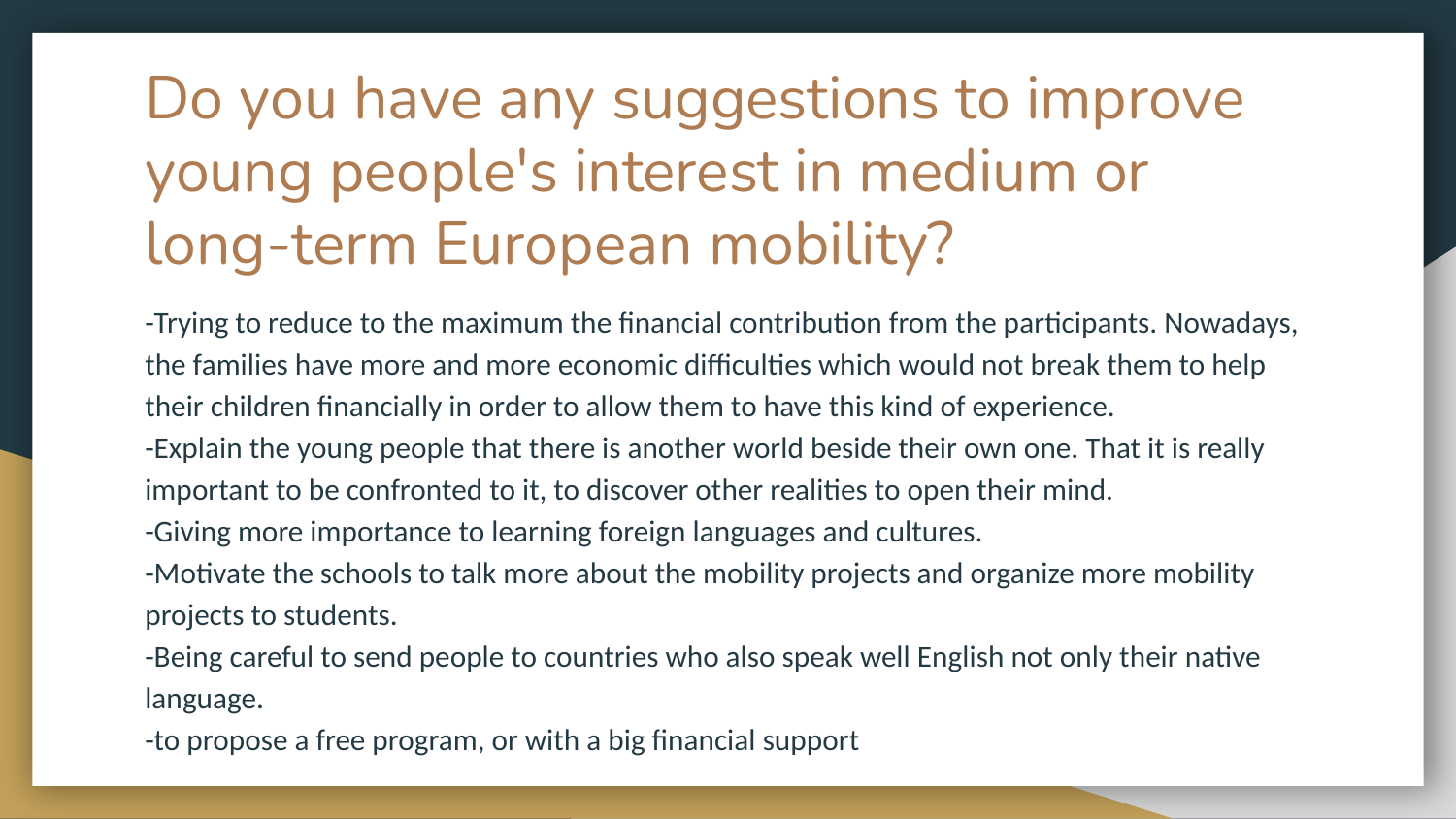

# Do you have any suggestions to improve young people's interest in medium or long-term European mobility?
-Trying to reduce to the maximum the financial contribution from the participants. Nowadays, the families have more and more economic difficulties which would not break them to help their children financially in order to allow them to have this kind of experience.
-Explain the young people that there is another world beside their own one. That it is really important to be confronted to it, to discover other realities to open their mind.
-Giving more importance to learning foreign languages and cultures.
-Motivate the schools to talk more about the mobility projects and organize more mobility projects to students.
-Being careful to send people to countries who also speak well English not only their native language.
-to propose a free program, or with a big financial support